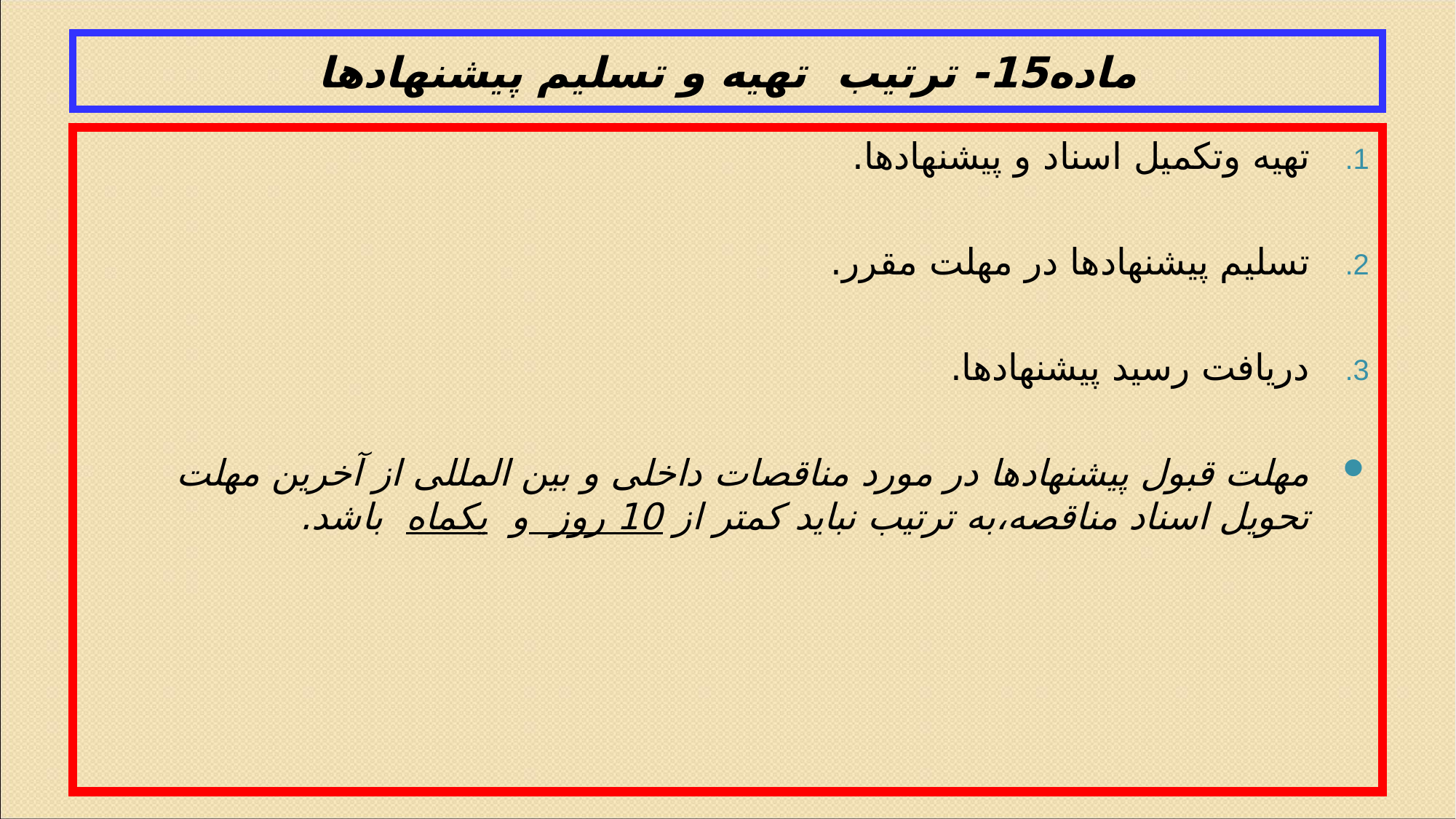

# ماده15- ترتیب  تهیه و تسلیم پیشنهادها
تهیه وتکمیل اسناد و پیشنهادها.

تسلیم پیشنهادها در مهلت مقرر.

دریافت رسید پیشنهادها.

مهلت قبول پیشنهادها در مورد مناقصات داخلی و بین المللی از آخرین مهلت تحویل اسناد مناقصه،به ترتیب نباید کمتر از 10 روز  و  یکماه  باشد.